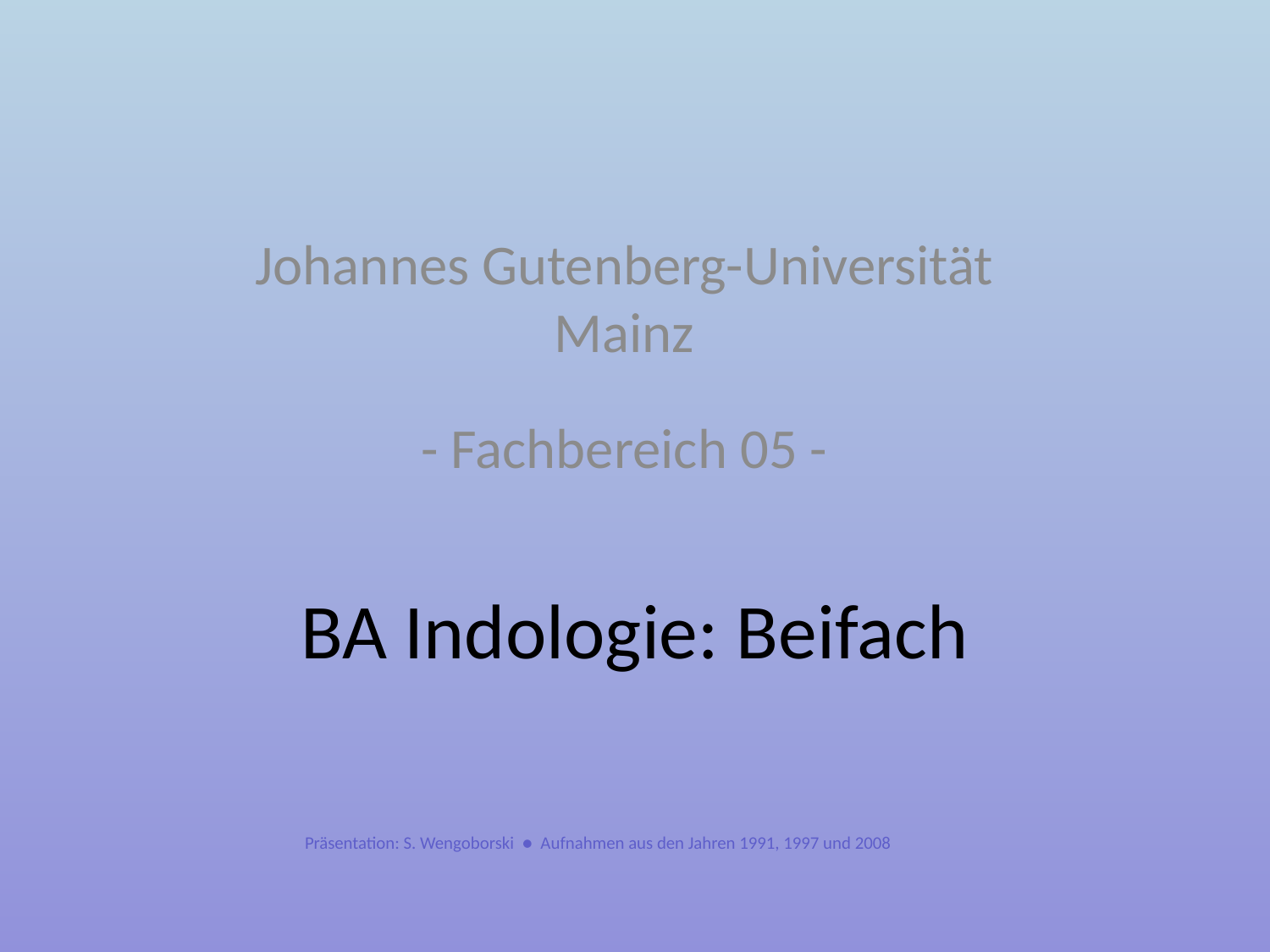

Johannes Gutenberg-Universität Mainz

- Fachbereich 05 -
# BA Indologie: Beifach
Präsentation: S. Wengoborski  ●  Aufnahmen aus den Jahren 1991, 1997 und 2008